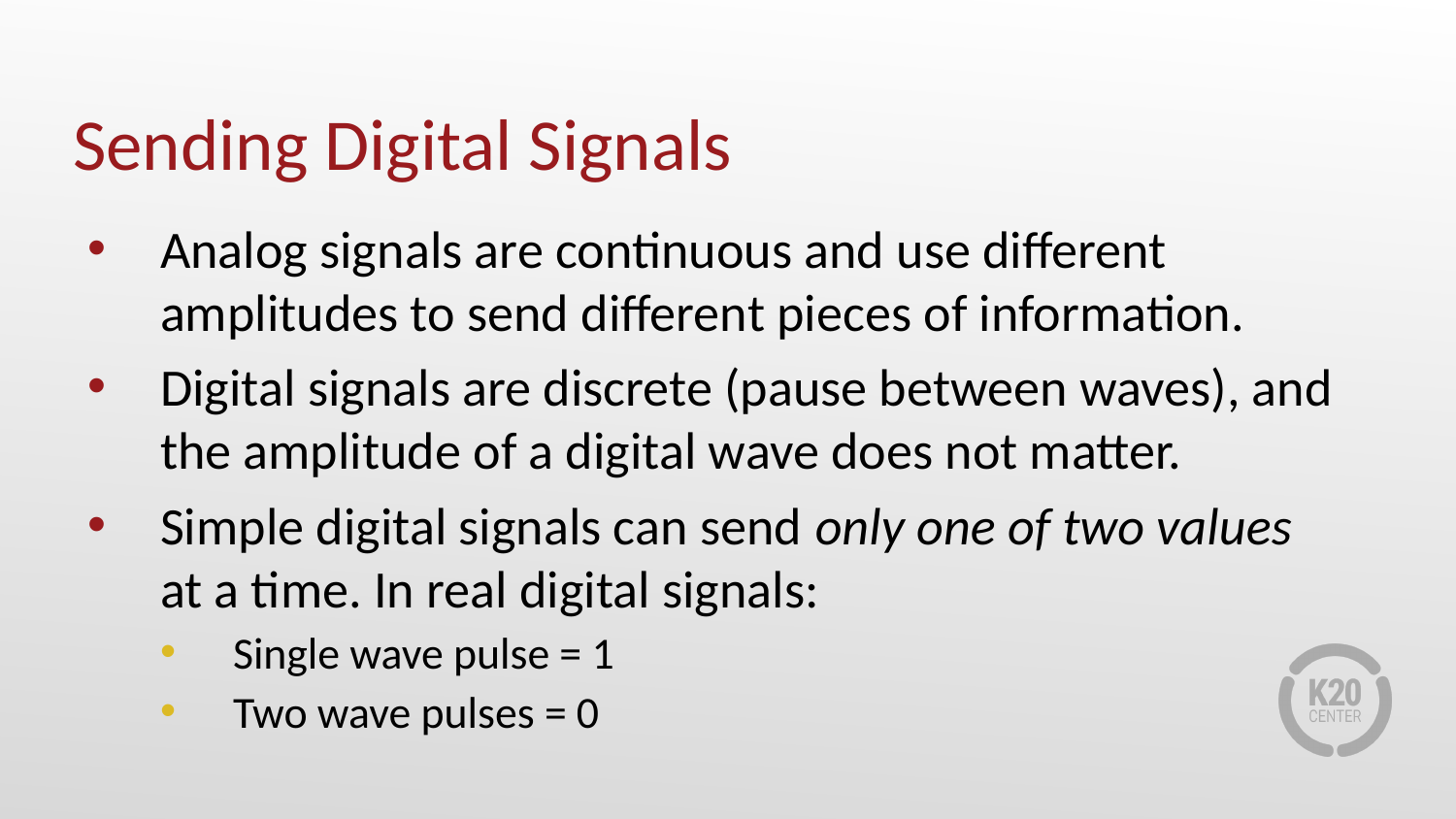

# Sending Digital Signals
Analog signals are continuous and use different amplitudes to send different pieces of information.
Digital signals are discrete (pause between waves), and the amplitude of a digital wave does not matter.
Simple digital signals can send only one of two values
at a time. In real digital signals:
Single wave pulse = 1
Two wave pulses = 0